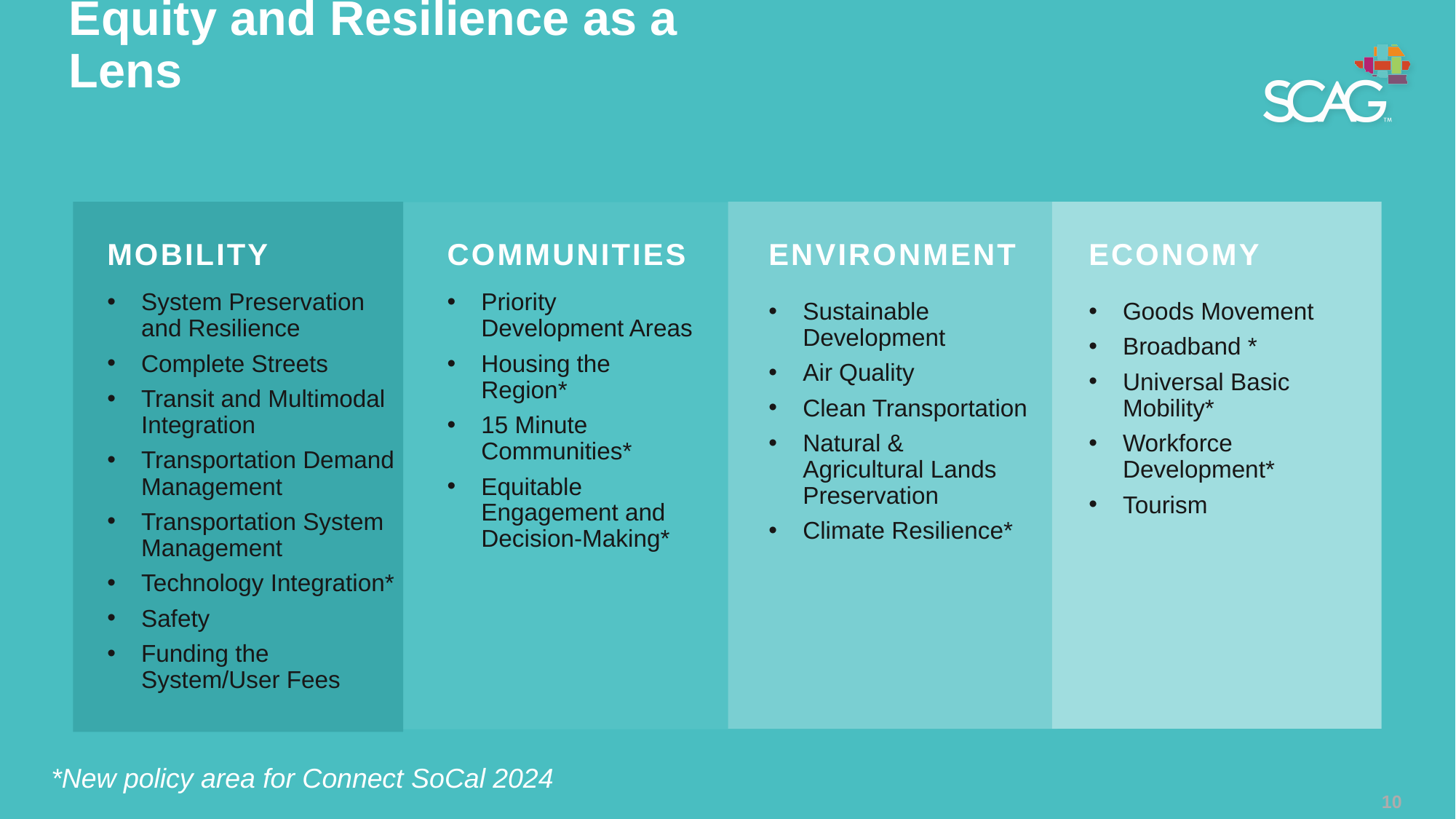

# Equity and Resilience as a Lens

Mobility
System Preservation and Resilience
Complete Streets
Transit and Multimodal Integration
Transportation Demand Management
Transportation System Management
Technology Integration*
Safety
Funding the System/User Fees

COMMUNITIES
Priority Development Areas
Housing the Region*
15 Minute Communities*
Equitable Engagement and Decision-Making*
Environment
Sustainable Development
Air Quality
Clean Transportation
Natural & Agricultural Lands Preservation
Climate Resilience*

ECONOMY
Goods Movement
Broadband *
Universal Basic Mobility*
Workforce Development*
Tourism
*New policy area for Connect SoCal 2024

10